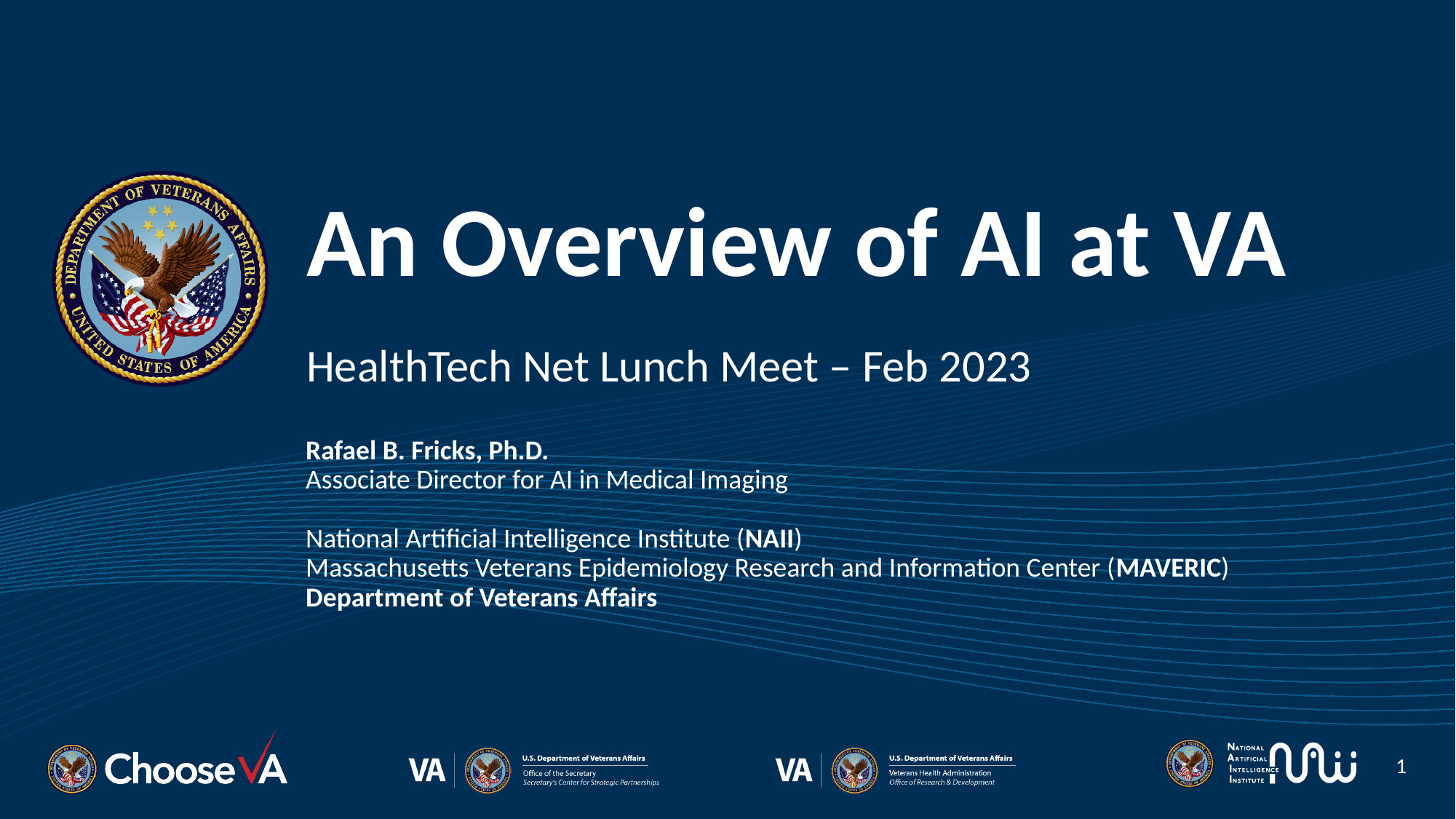

# An Overview of AI at VA
HealthTech Net Lunch Meet – Feb 2023
Rafael B. Fricks, Ph.D.
Associate Director for AI in Medical Imaging

National Artificial Intelligence Institute (NAII)
Massachusetts Veterans Epidemiology Research and Information Center (MAVERIC)
Department of Veterans Affairs